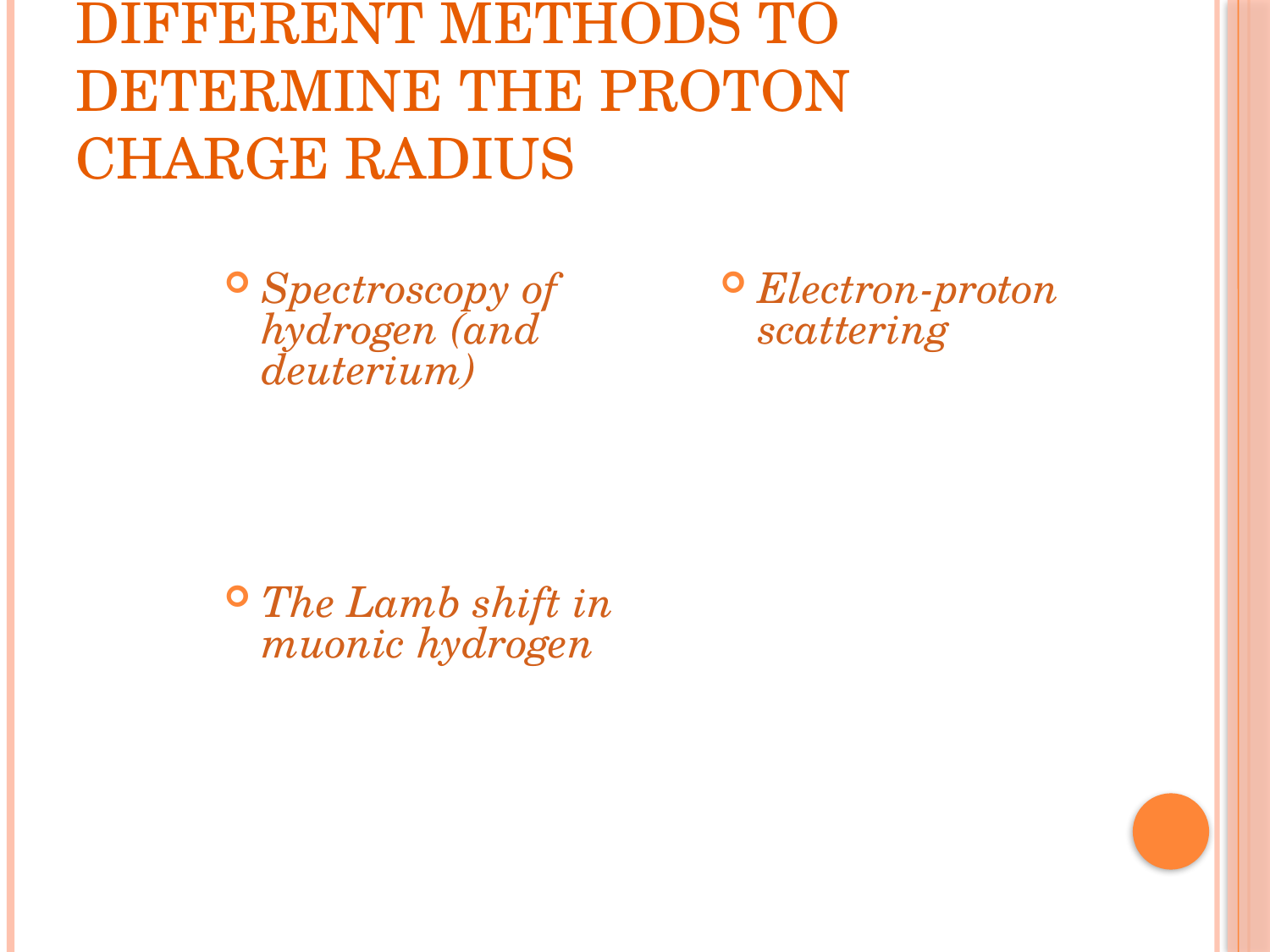

# Different methods to determine the proton charge radius
Spectroscopy of hydrogen (and deuterium)

The Lamb shift in muonic hydrogen

Electron-proton scattering